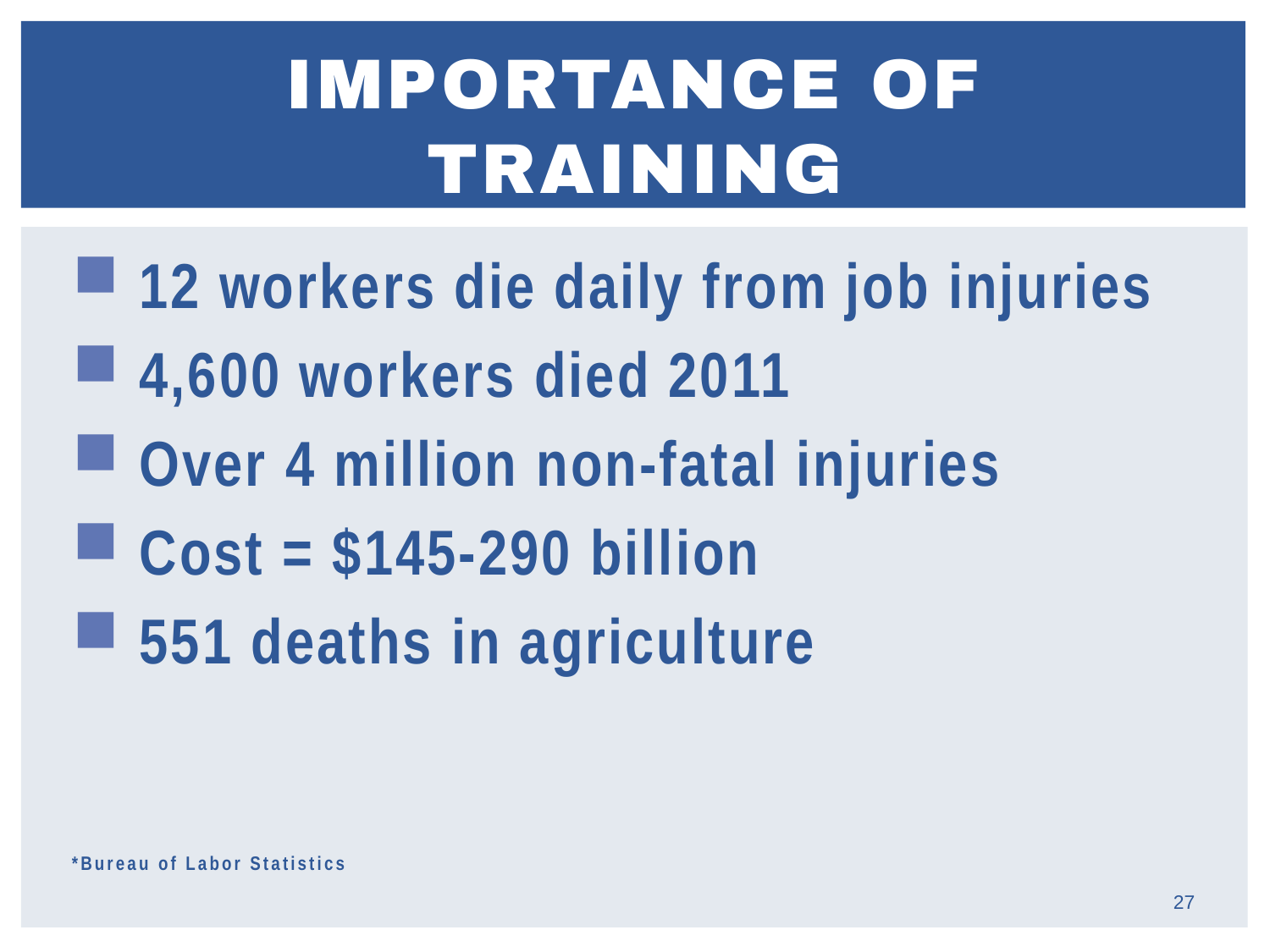

# Importance of Training
 12 workers die daily from job injuries
 4,600 workers died 2011
 Over 4 million non-fatal injuries
 Cost = $145-290 billion
 551 deaths in agriculture

*Bureau of Labor Statistics
27